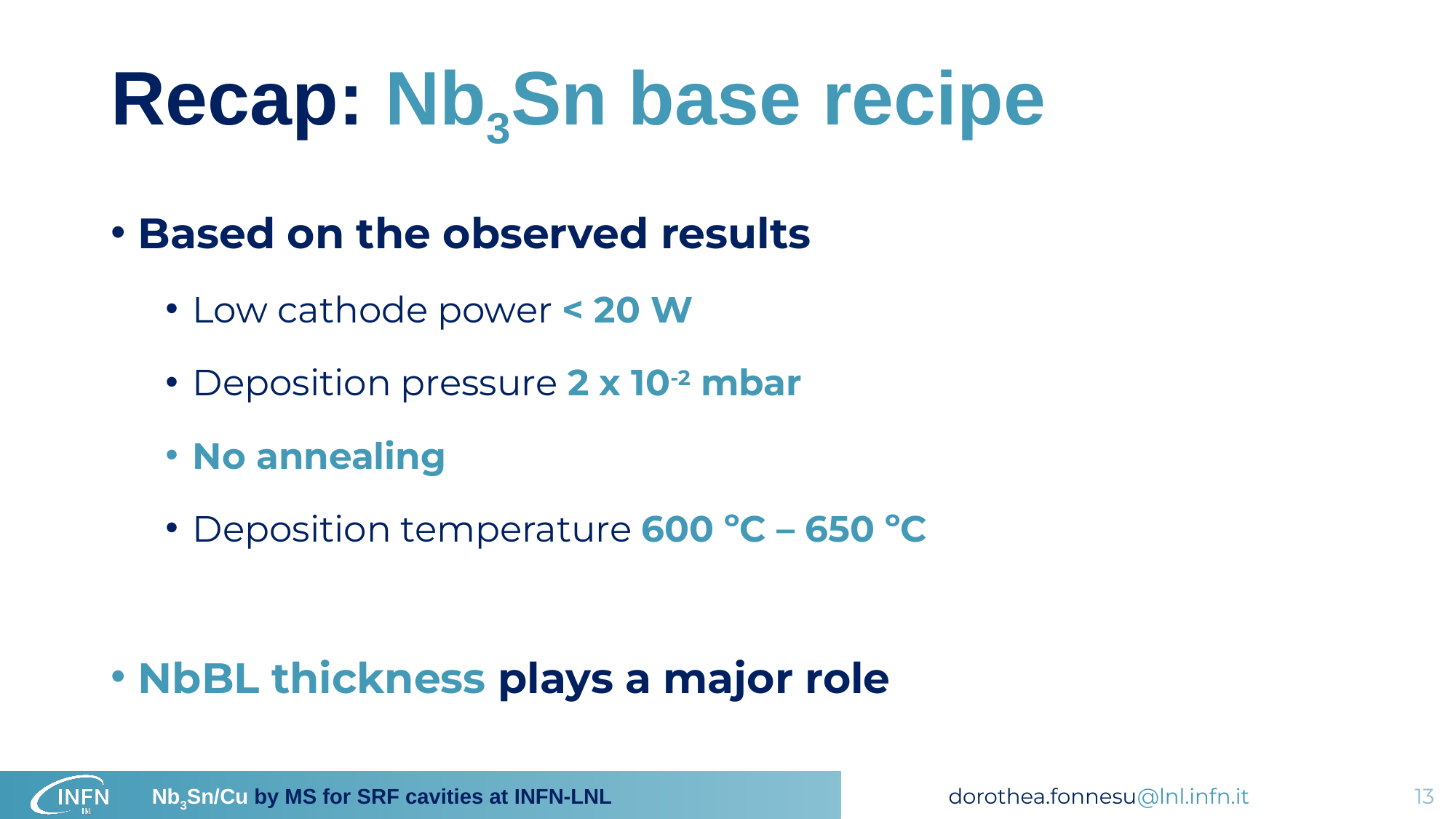

# Recap: Nb3Sn base recipe
Based on the observed results
Low cathode power < 20 W
Deposition pressure 2 x 10-2 mbar
No annealing
Deposition temperature 600 ºC – 650 ºC

NbBL thickness plays a major role
13